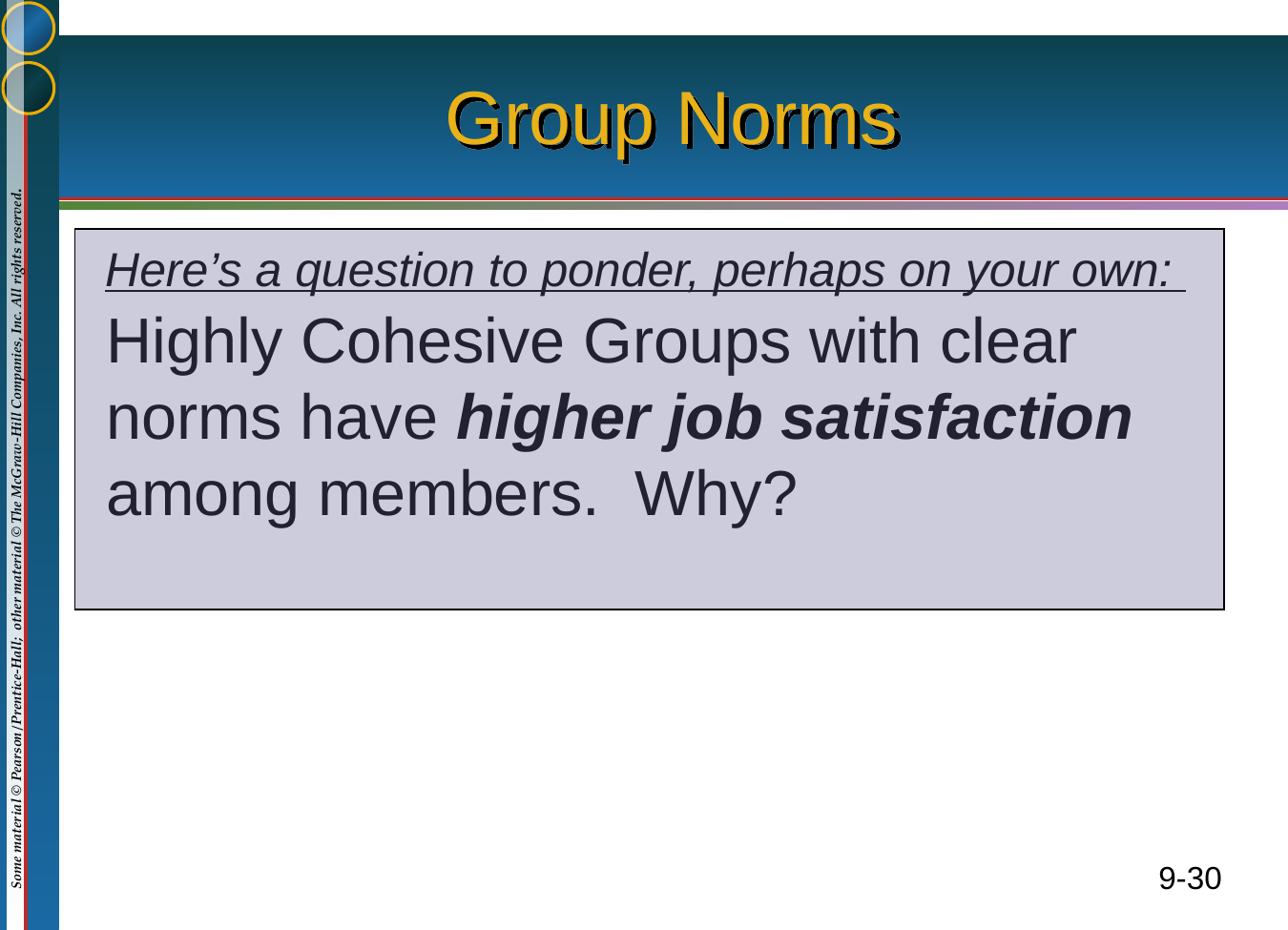

# Group Norms
  Here’s a question to ponder, perhaps on your own:  Highly Cohesive Groups with clear norms have higher job satisfaction among members.  Why?